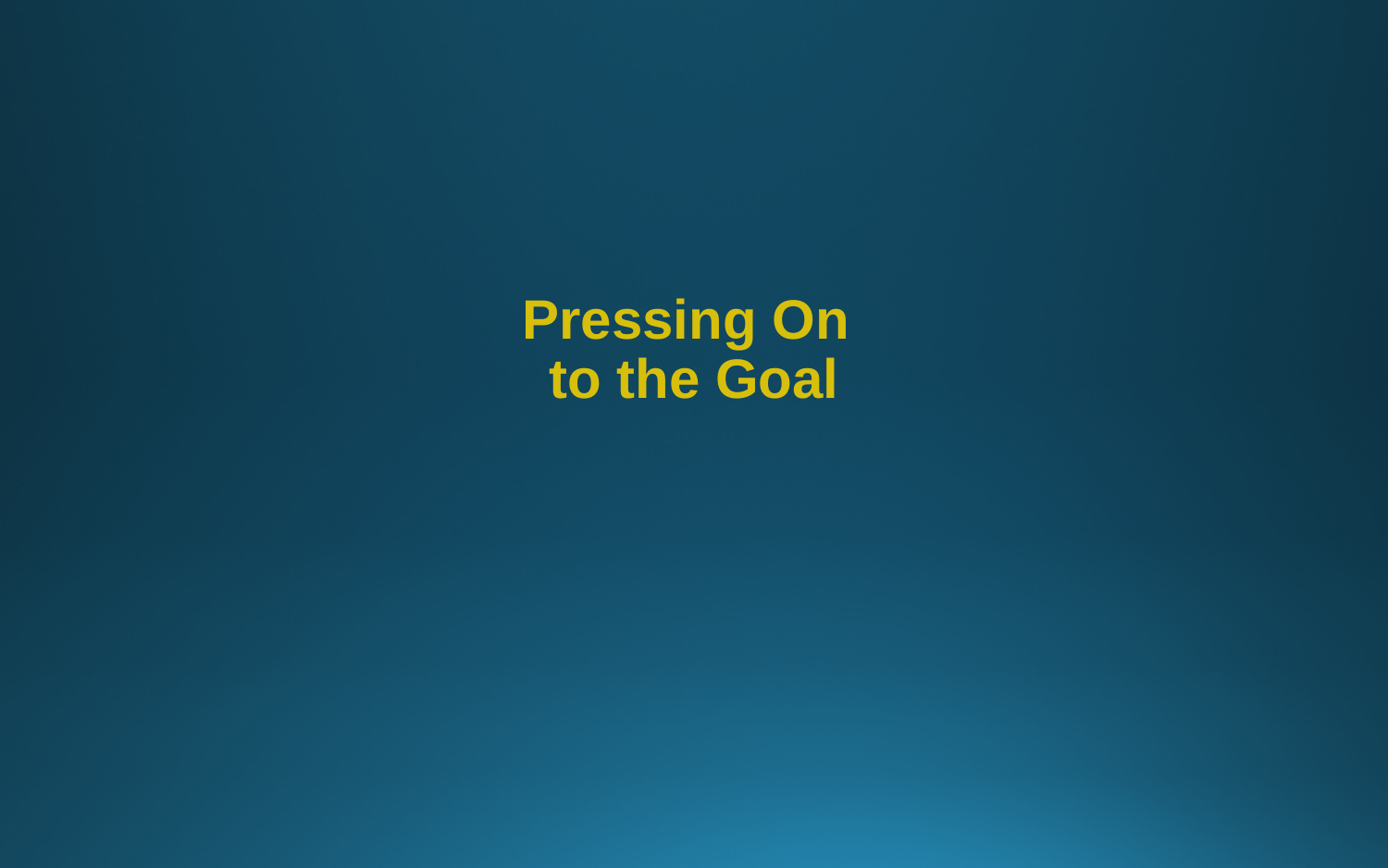

# Pressing On to the Goal
Sing Chorus at the end of verses 2 & 4 Only